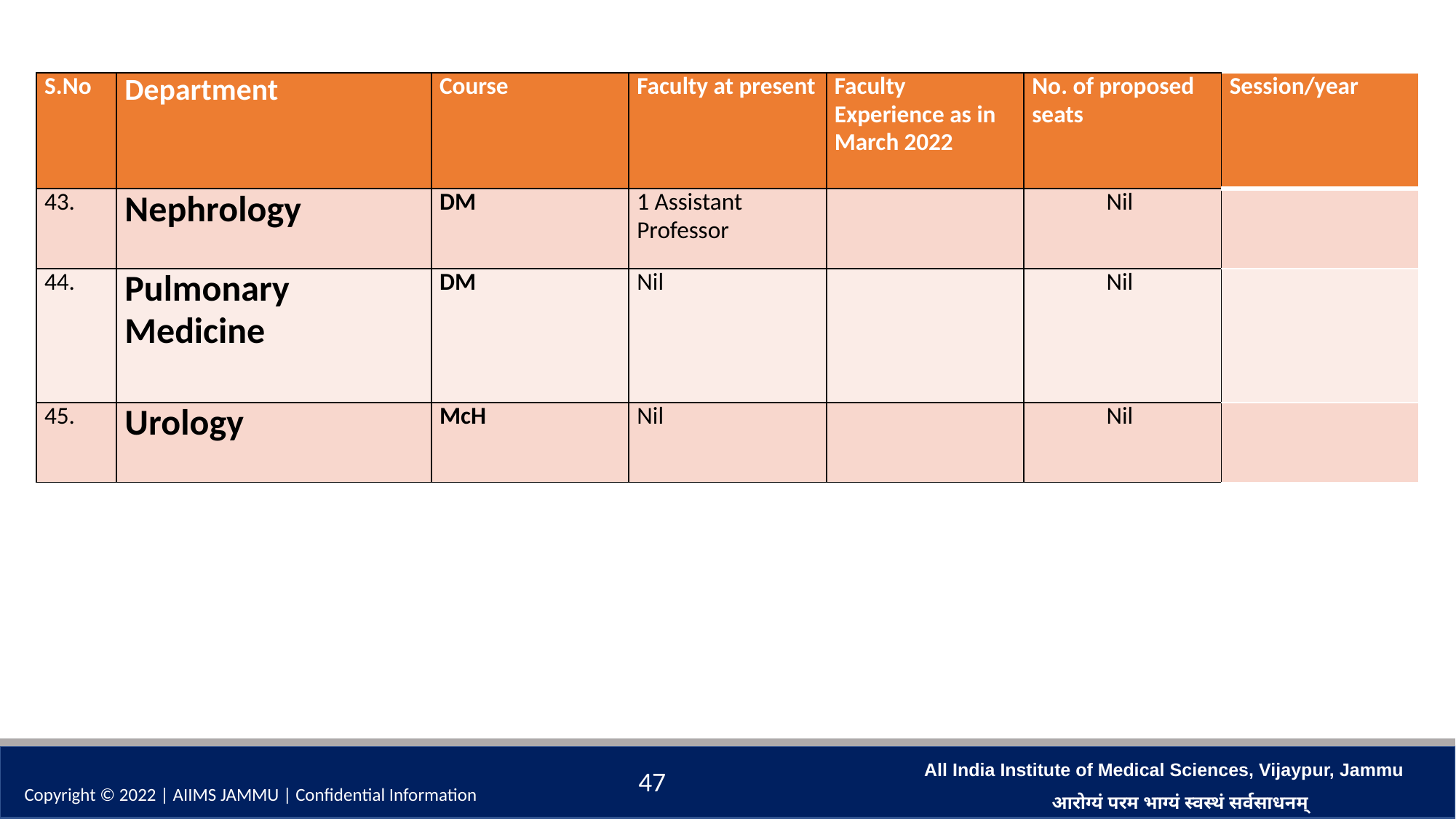

| S.No | Department | Course | Faculty at present | Faculty Experience as in March 2022 | No. of proposed seats | Session/year |
| --- | --- | --- | --- | --- | --- | --- |
| 43. | Nephrology | DM | 1 Assistant Professor |  | Nil |  |
| 44. | Pulmonary Medicine | DM | Nil |  | Nil |  |
| 45. | Urology | McH | Nil |  | Nil |  |